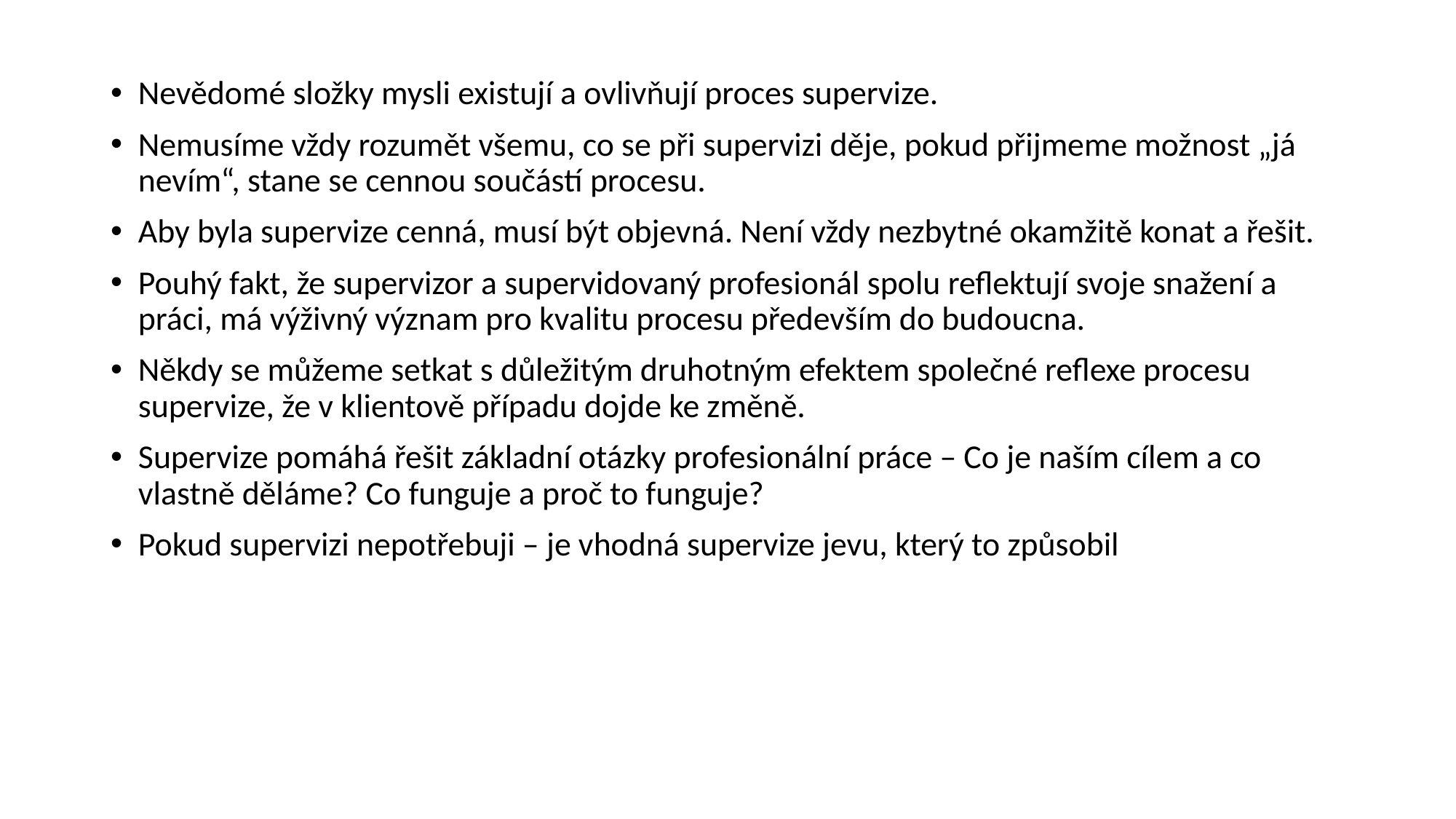

Nevědomé složky mysli existují a ovlivňují proces supervize.
Nemusíme vždy rozumět všemu, co se při supervizi děje, pokud přijmeme možnost „já nevím“, stane se cennou součástí procesu.
Aby byla supervize cenná, musí být objevná. Není vždy nezbytné okamžitě konat a řešit.
Pouhý fakt, že supervizor a supervidovaný profesionál spolu reflektují svoje snažení a práci, má výživný význam pro kvalitu procesu především do budoucna.
Někdy se můžeme setkat s důležitým druhotným efektem společné reflexe procesu supervize, že v klientově případu dojde ke změně.
Supervize pomáhá řešit základní otázky profesionální práce – Co je naším cílem a co vlastně děláme? Co funguje a proč to funguje?
Pokud supervizi nepotřebuji – je vhodná supervize jevu, který to způsobil